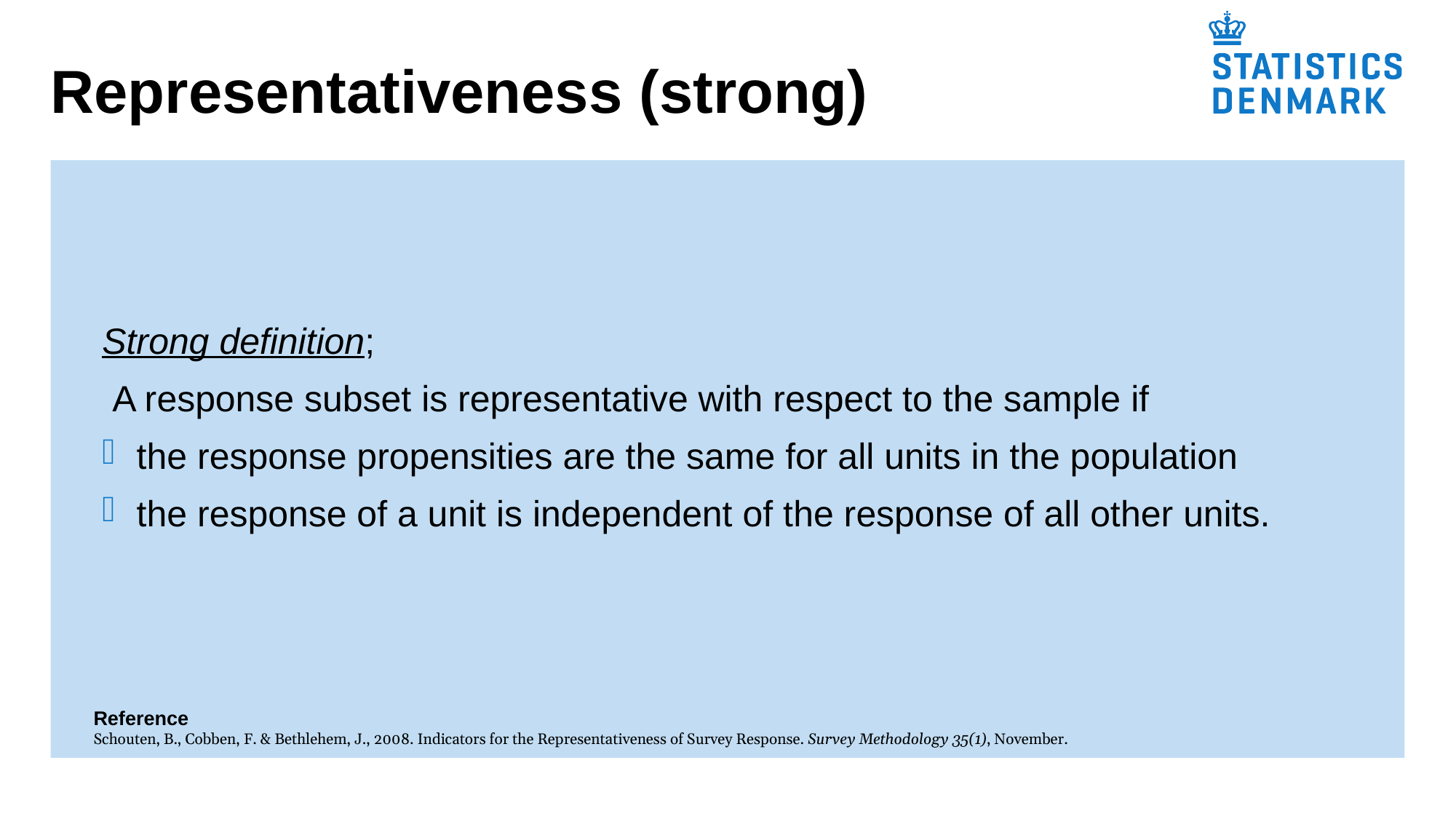

# Representativeness (strong)

Strong definition;
 A response subset is representative with respect to the sample if
the response propensities are the same for all units in the population
the response of a unit is independent of the response of all other units.

Reference
Schouten, B., Cobben, F. & Bethlehem, J., 2008. Indicators for the Representativeness of Survey Response. Survey Methodology 35(1), November.